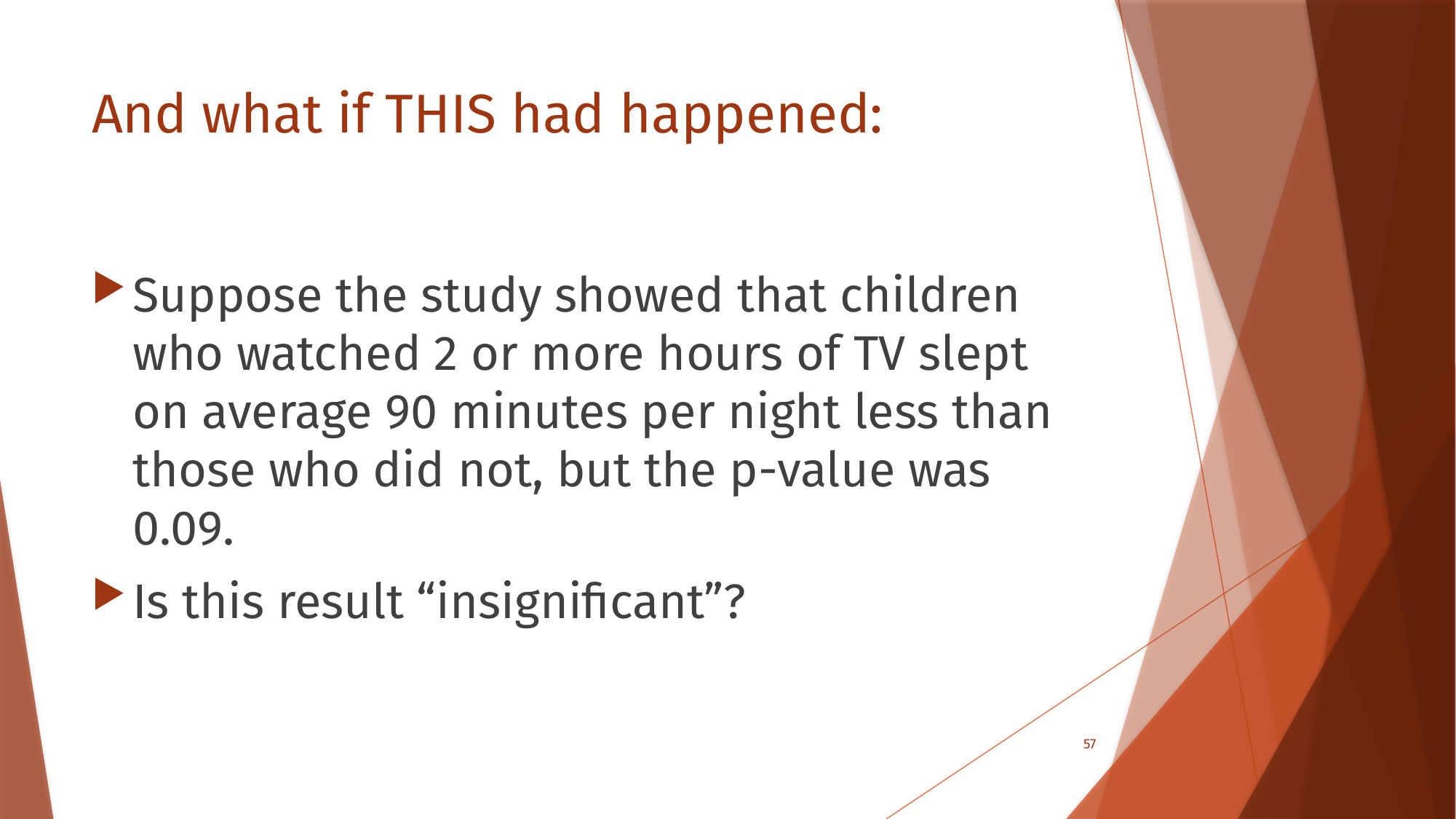

# And what if THIS had happened:
Suppose the study showed that children who watched 2 or more hours of TV slept on average 90 minutes per night less than those who did not, but the p-value was 0.09.
Is this result “insignificant”?

57